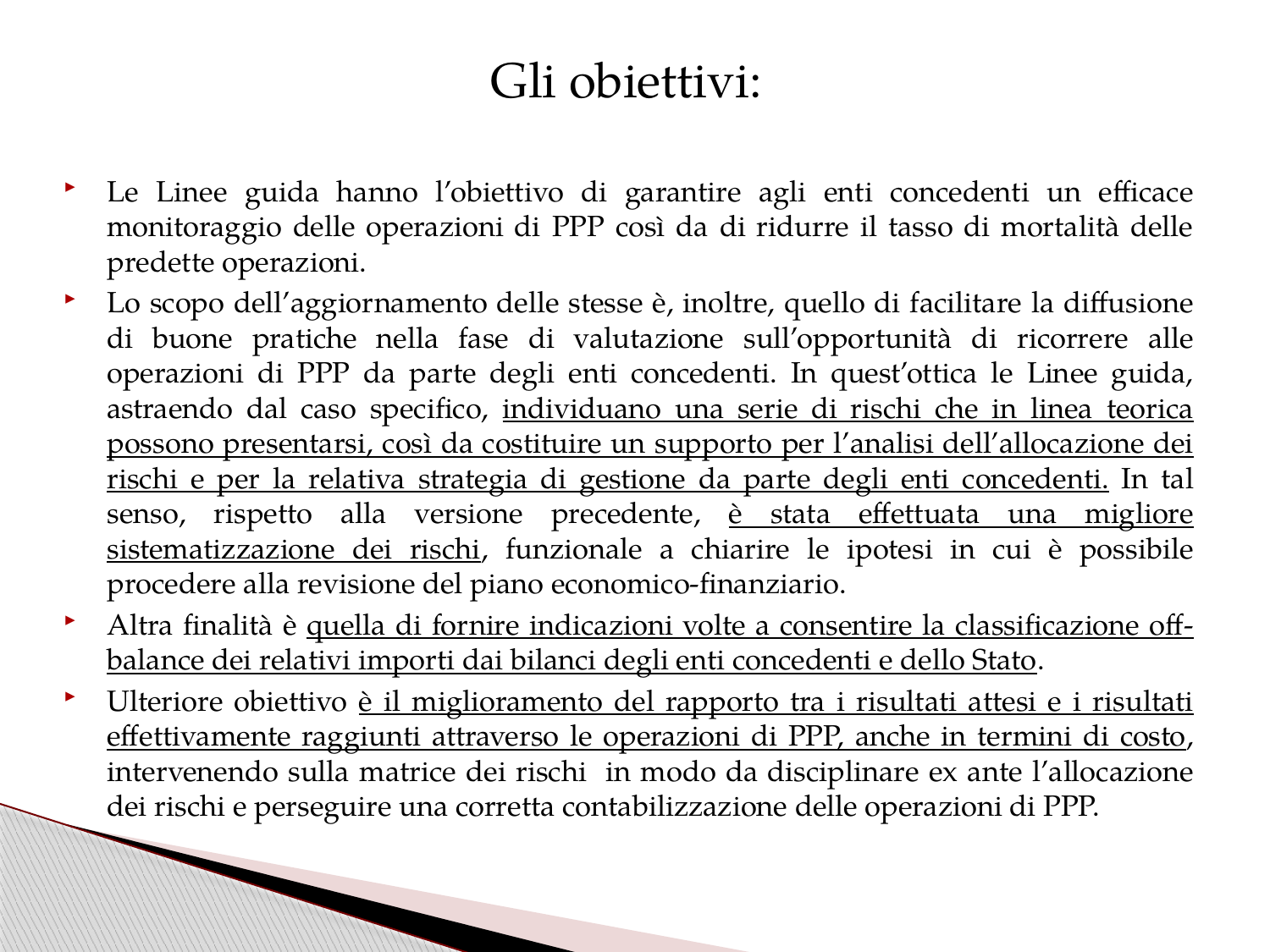

# Gli obiettivi:
Le Linee guida hanno l’obiettivo di garantire agli enti concedenti un efficace monitoraggio delle operazioni di PPP così da di ridurre il tasso di mortalità delle predette operazioni.
Lo scopo dell’aggiornamento delle stesse è, inoltre, quello di facilitare la diffusione di buone pratiche nella fase di valutazione sull’opportunità di ricorrere alle operazioni di PPP da parte degli enti concedenti. In quest’ottica le Linee guida, astraendo dal caso specifico, individuano una serie di rischi che in linea teorica possono presentarsi, così da costituire un supporto per l’analisi dell’allocazione dei rischi e per la relativa strategia di gestione da parte degli enti concedenti. In tal senso, rispetto alla versione precedente, è stata effettuata una migliore sistematizzazione dei rischi, funzionale a chiarire le ipotesi in cui è possibile procedere alla revisione del piano economico-finanziario.
Altra finalità è quella di fornire indicazioni volte a consentire la classificazione off-balance dei relativi importi dai bilanci degli enti concedenti e dello Stato.
Ulteriore obiettivo è il miglioramento del rapporto tra i risultati attesi e i risultati effettivamente raggiunti attraverso le operazioni di PPP, anche in termini di costo, intervenendo sulla matrice dei rischi  in modo da disciplinare ex ante l’allocazione dei rischi e perseguire una corretta contabilizzazione delle operazioni di PPP.